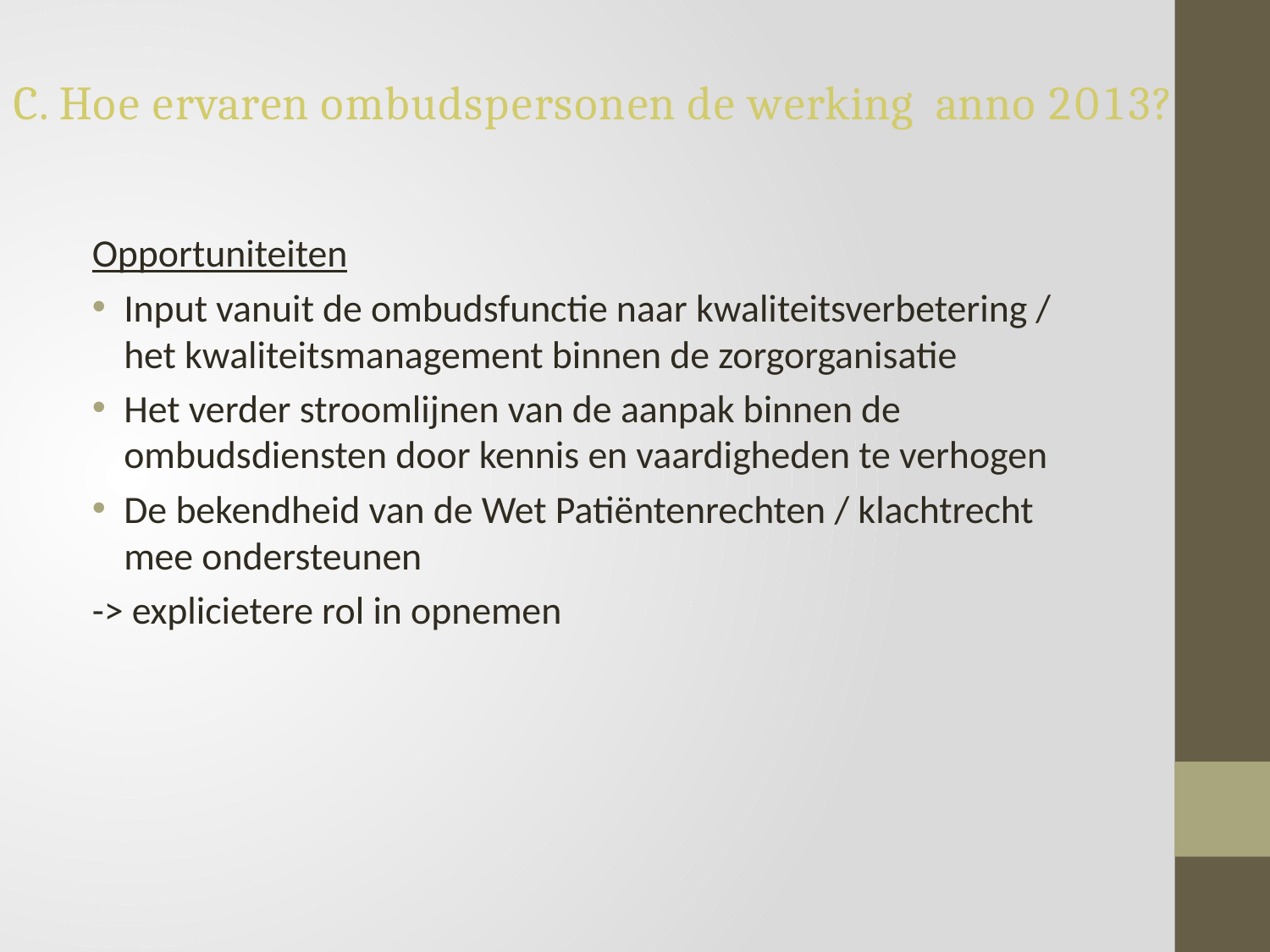

C. Hoe ervaren ombudspersonen de werking  anno 2013?
Opportuniteiten
Input vanuit de ombudsfunctie naar kwaliteitsverbetering / het kwaliteitsmanagement binnen de zorgorganisatie
Het verder stroomlijnen van de aanpak binnen de ombudsdiensten door kennis en vaardigheden te verhogen
De bekendheid van de Wet Patiëntenrechten / klachtrecht mee ondersteunen
-> explicietere rol in opnemen